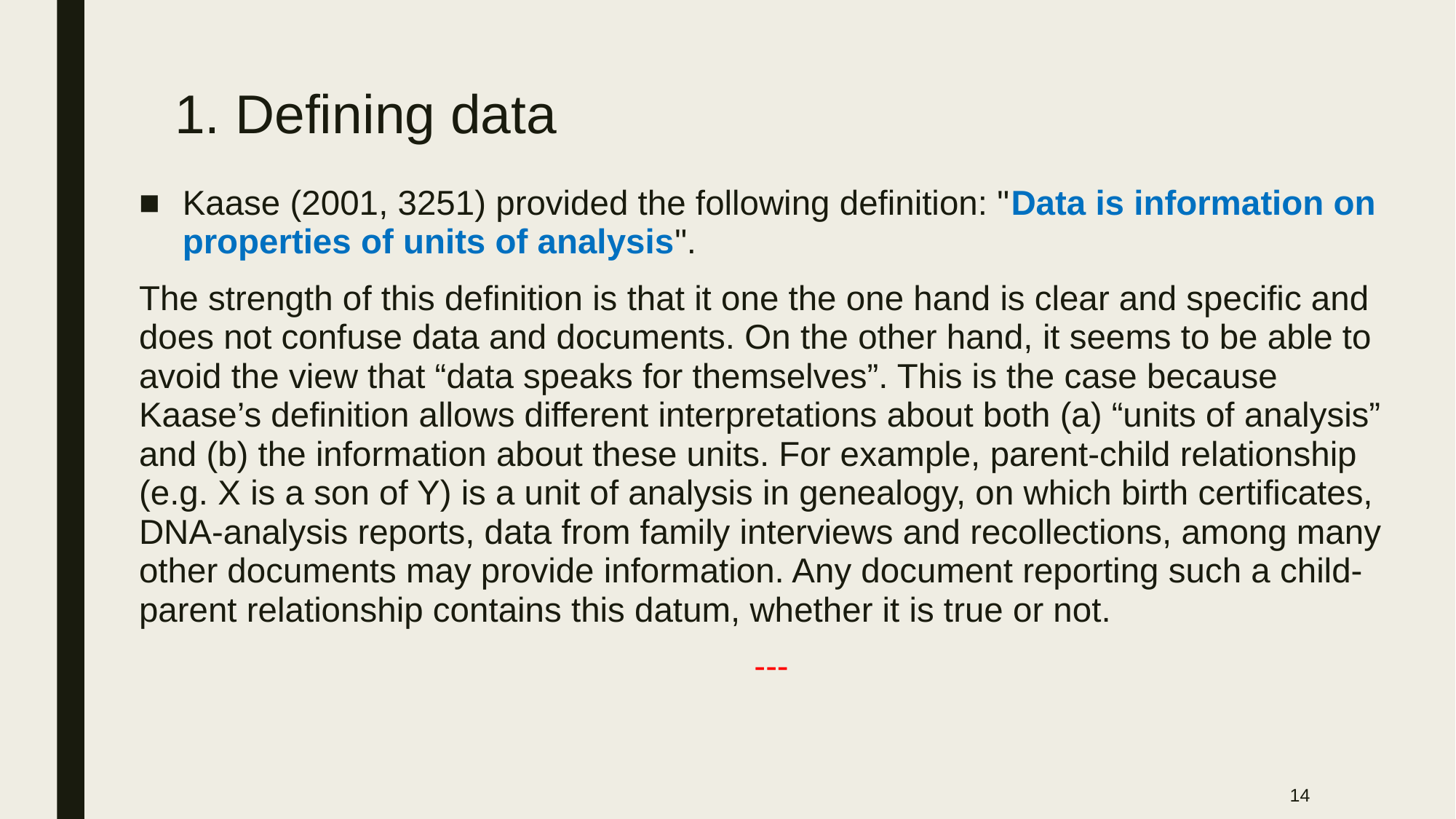

# 1. Defining data
Kaase (2001, 3251) provided the following definition: "Data is information on properties of units of analysis".
The strength of this definition is that it one the one hand is clear and specific and does not confuse data and documents. On the other hand, it seems to be able to avoid the view that “data speaks for themselves”. This is the case because Kaase’s definition allows different interpretations about both (a) “units of analysis” and (b) the information about these units. For example, parent-child relationship (e.g. X is a son of Y) is a unit of analysis in genealogy, on which birth certificates, DNA-analysis reports, data from family interviews and recollections, among many other documents may provide information. Any document reporting such a child-parent relationship contains this datum, whether it is true or not.
---

14